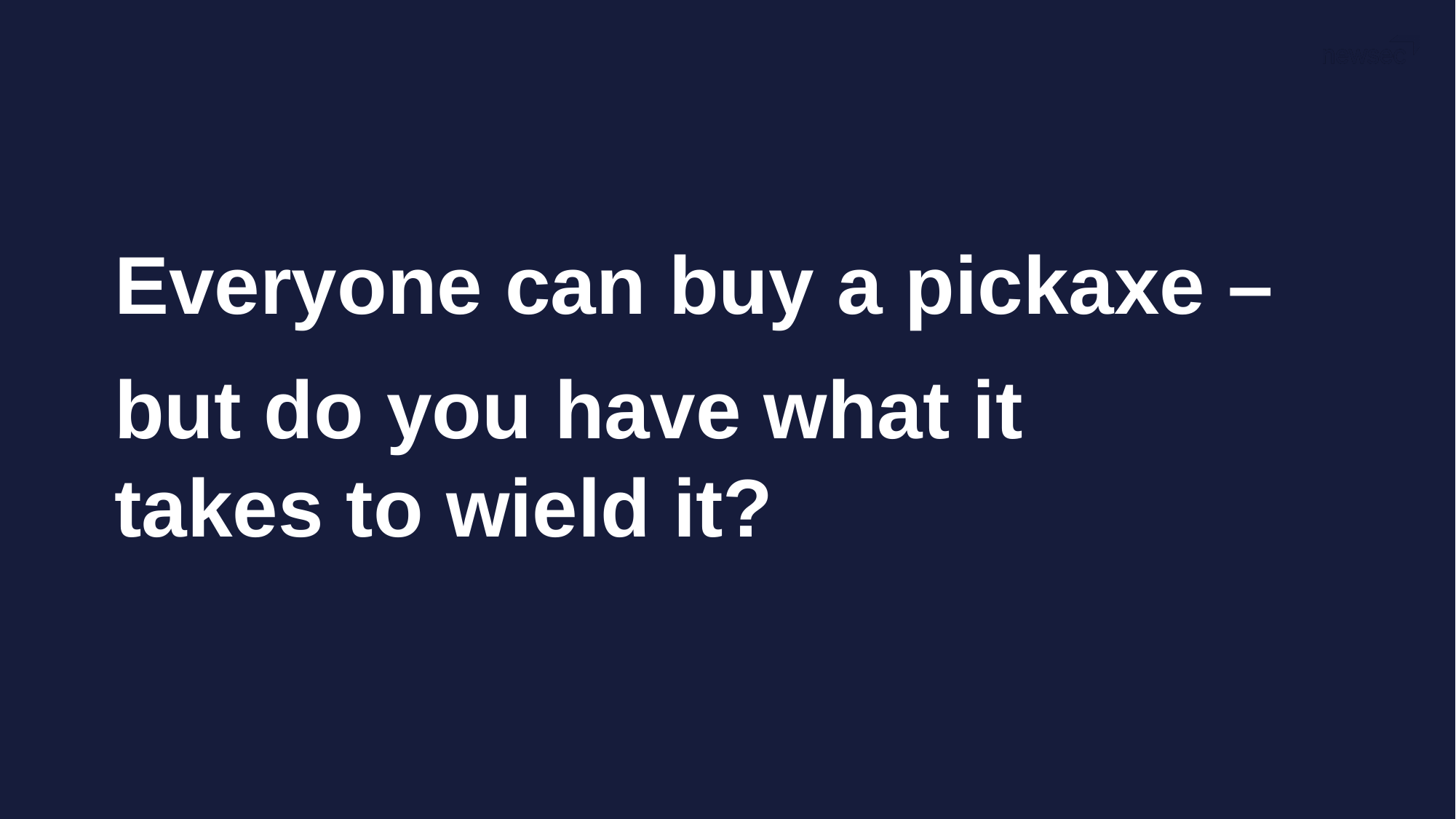

14
Everyone can buy a pickaxe –
but do you have what it takes to wield it?